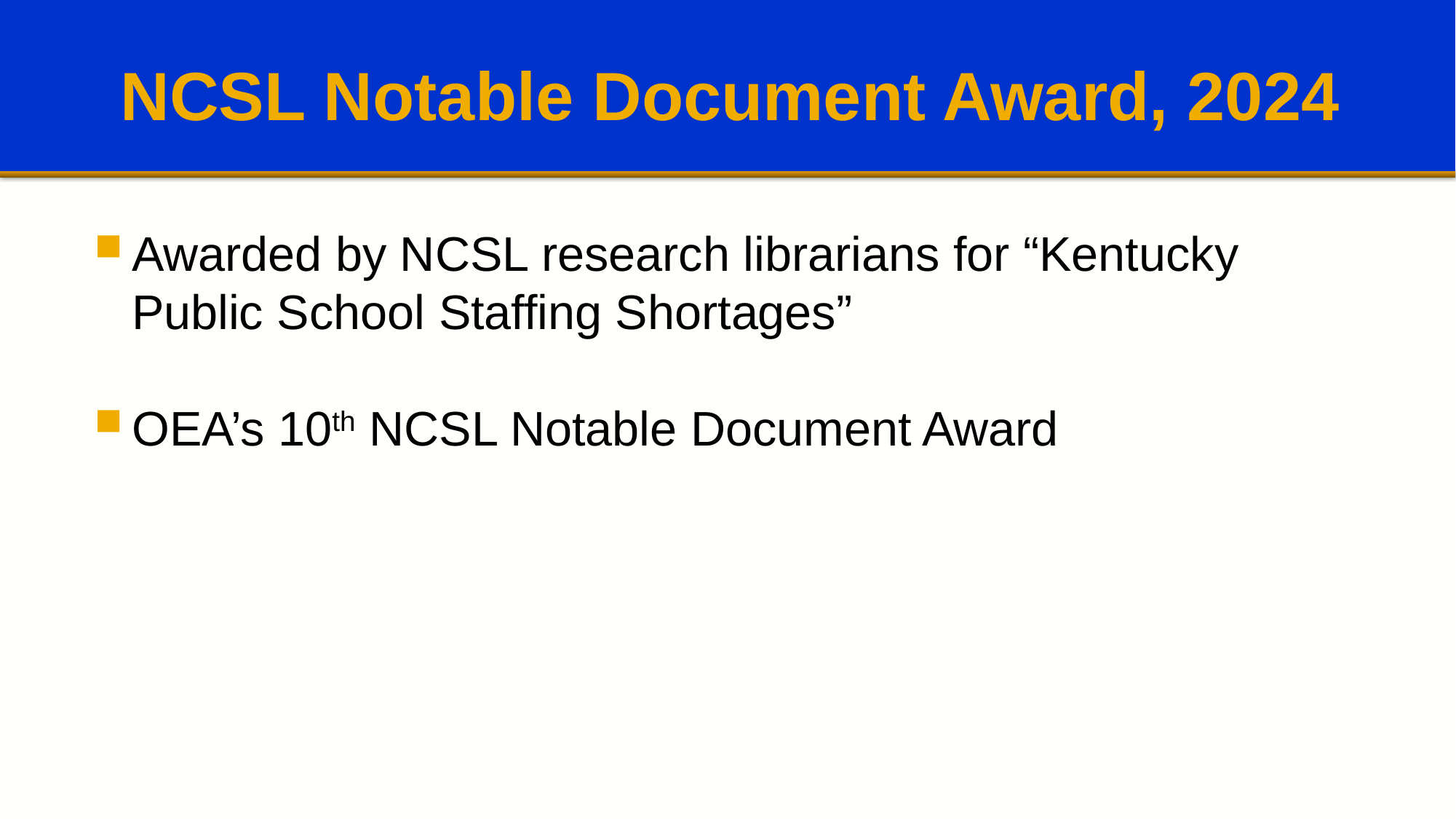

# NCSL Notable Document Award, 2024
Awarded by NCSL research librarians for “Kentucky Public School Staffing Shortages”

OEA’s 10th NCSL Notable Document Award